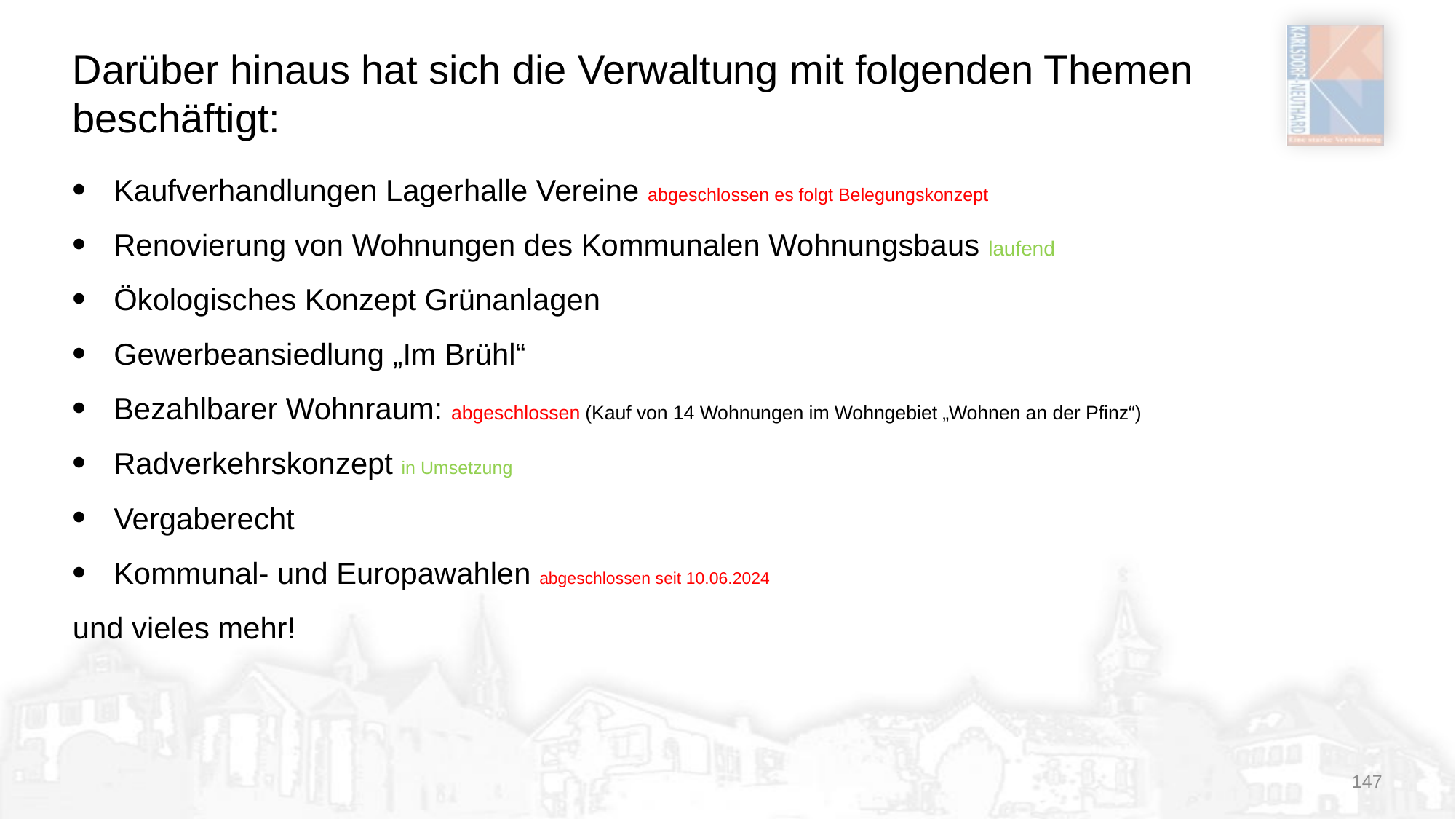

# Darüber hinaus hat sich die Verwaltung mit folgenden Themen beschäftigt:
Kaufverhandlungen Lagerhalle Vereine abgeschlossen es folgt Belegungskonzept
Renovierung von Wohnungen des Kommunalen Wohnungsbaus laufend
Ökologisches Konzept Grünanlagen
Gewerbeansiedlung „Im Brühl“
Bezahlbarer Wohnraum: abgeschlossen (Kauf von 14 Wohnungen im Wohngebiet „Wohnen an der Pfinz“)
Radverkehrskonzept in Umsetzung
Vergaberecht
Kommunal- und Europawahlen abgeschlossen seit 10.06.2024
und vieles mehr!

147